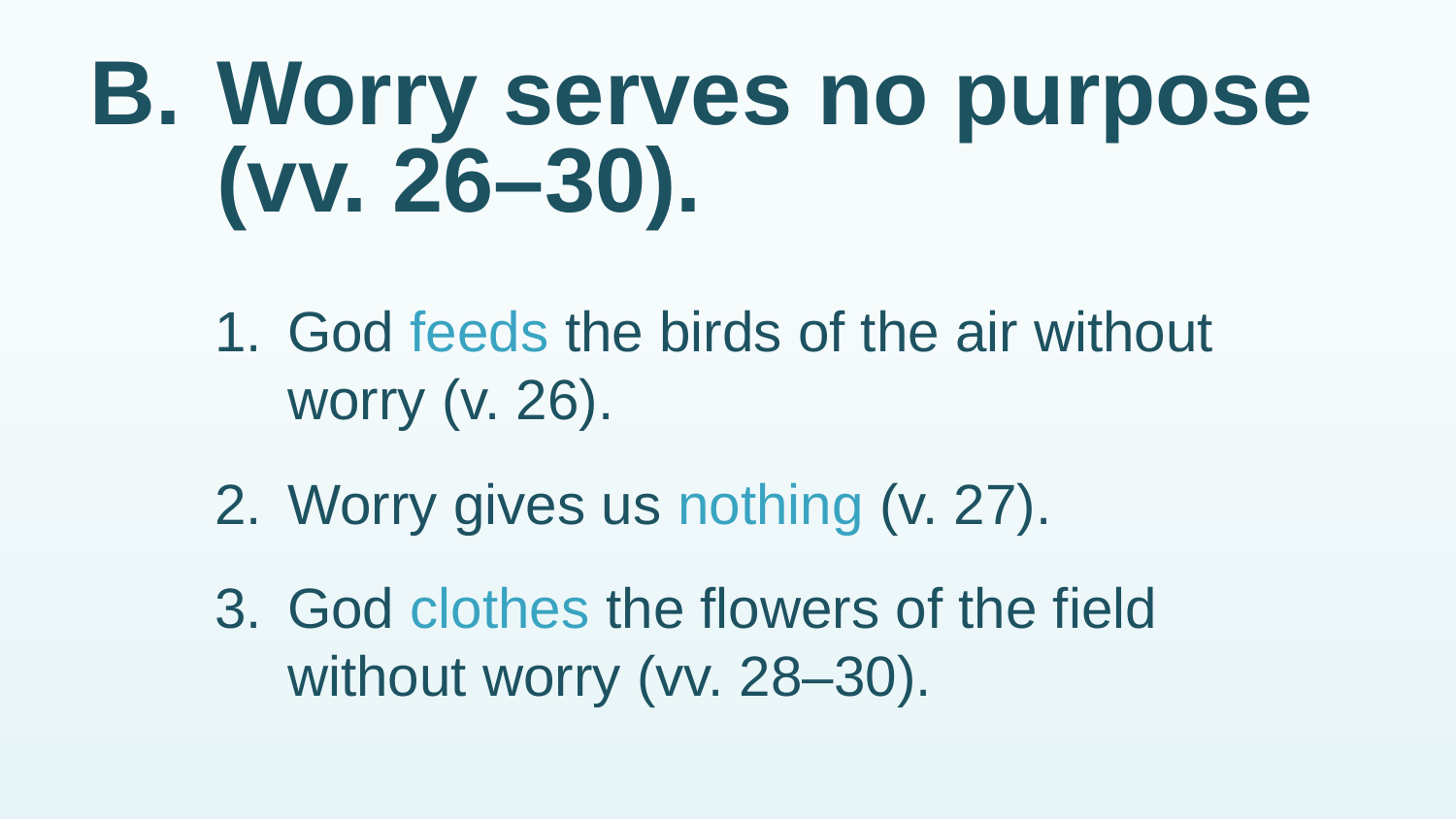

# B.	Worry serves no purpose (vv. 26–30).
1.	God feeds the birds of the air without worry (v. 26).
2.	Worry gives us nothing (v. 27).
3.	God clothes the flowers of the field without worry (vv. 28–30).